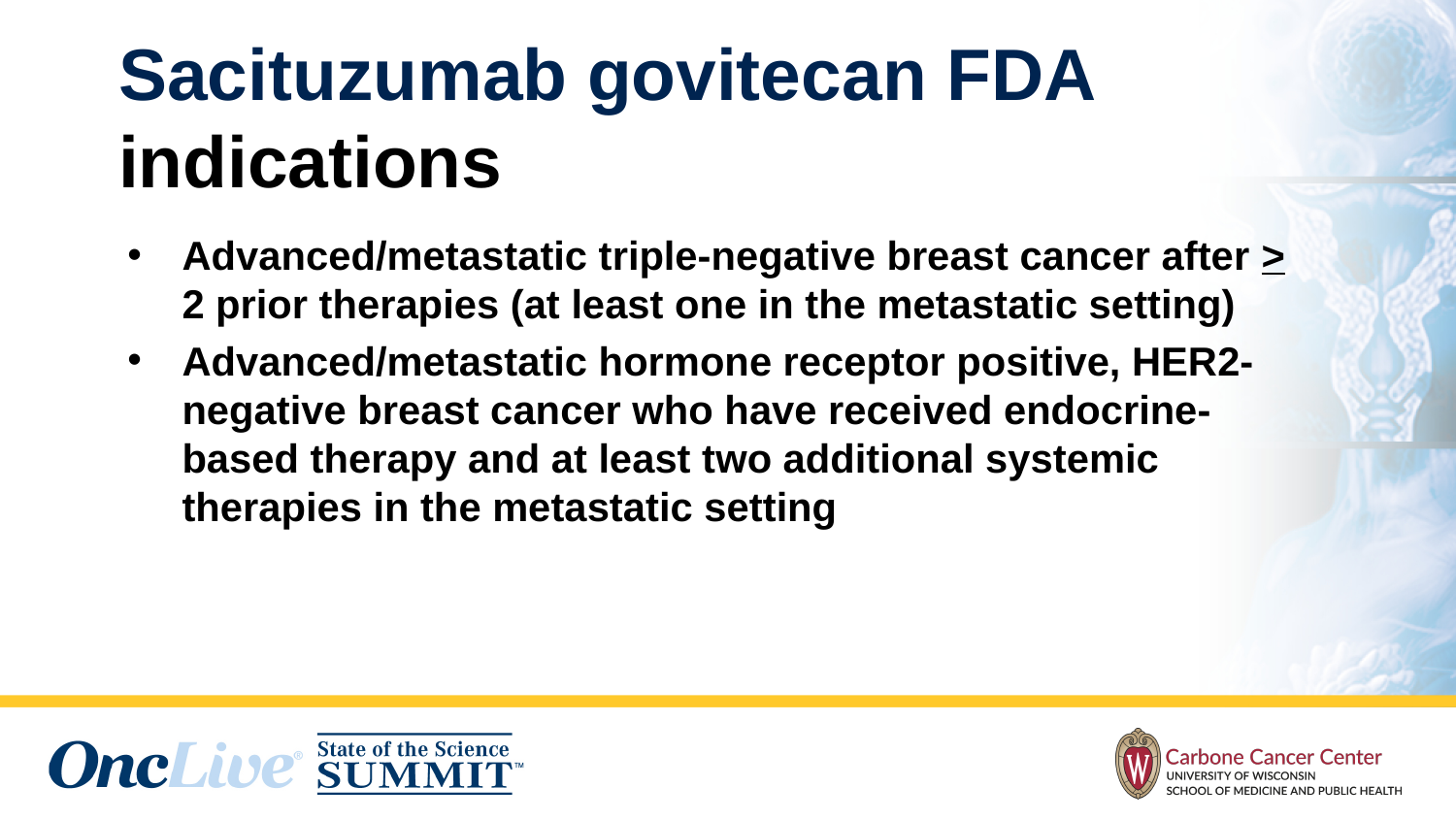

# Sacituzumab govitecan FDA indications
Advanced/metastatic triple-negative breast cancer after > 2 prior therapies (at least one in the metastatic setting)
Advanced/metastatic hormone receptor positive, HER2-negative breast cancer who have received endocrine-based therapy and at least two additional systemic therapies in the metastatic setting